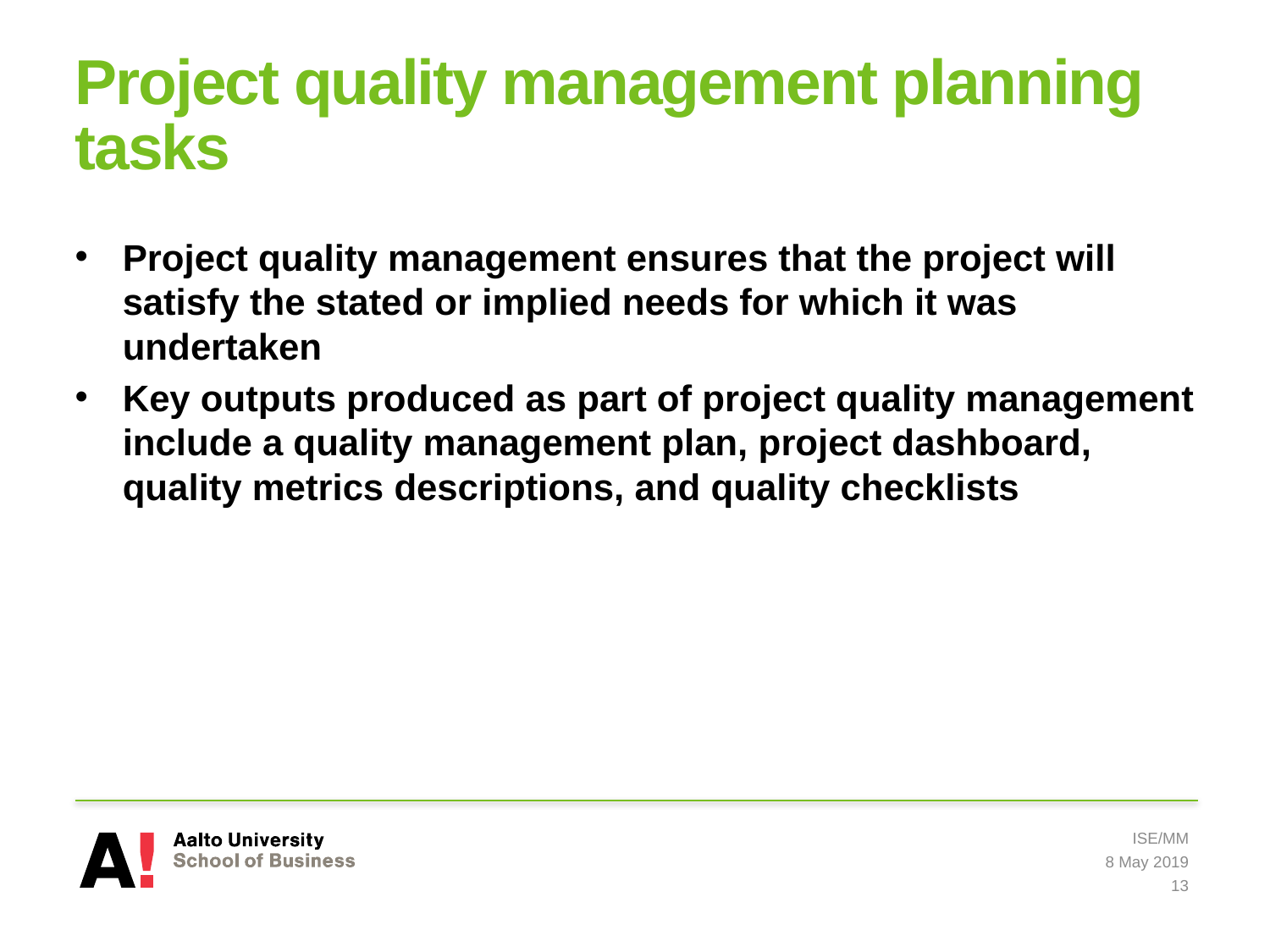

# Project quality management planning tasks
Project quality management ensures that the project will satisfy the stated or implied needs for which it was undertaken
Key outputs produced as part of project quality management include a quality management plan, project dashboard, quality metrics descriptions, and quality checklists

ISE/MM
8 May 2019
13